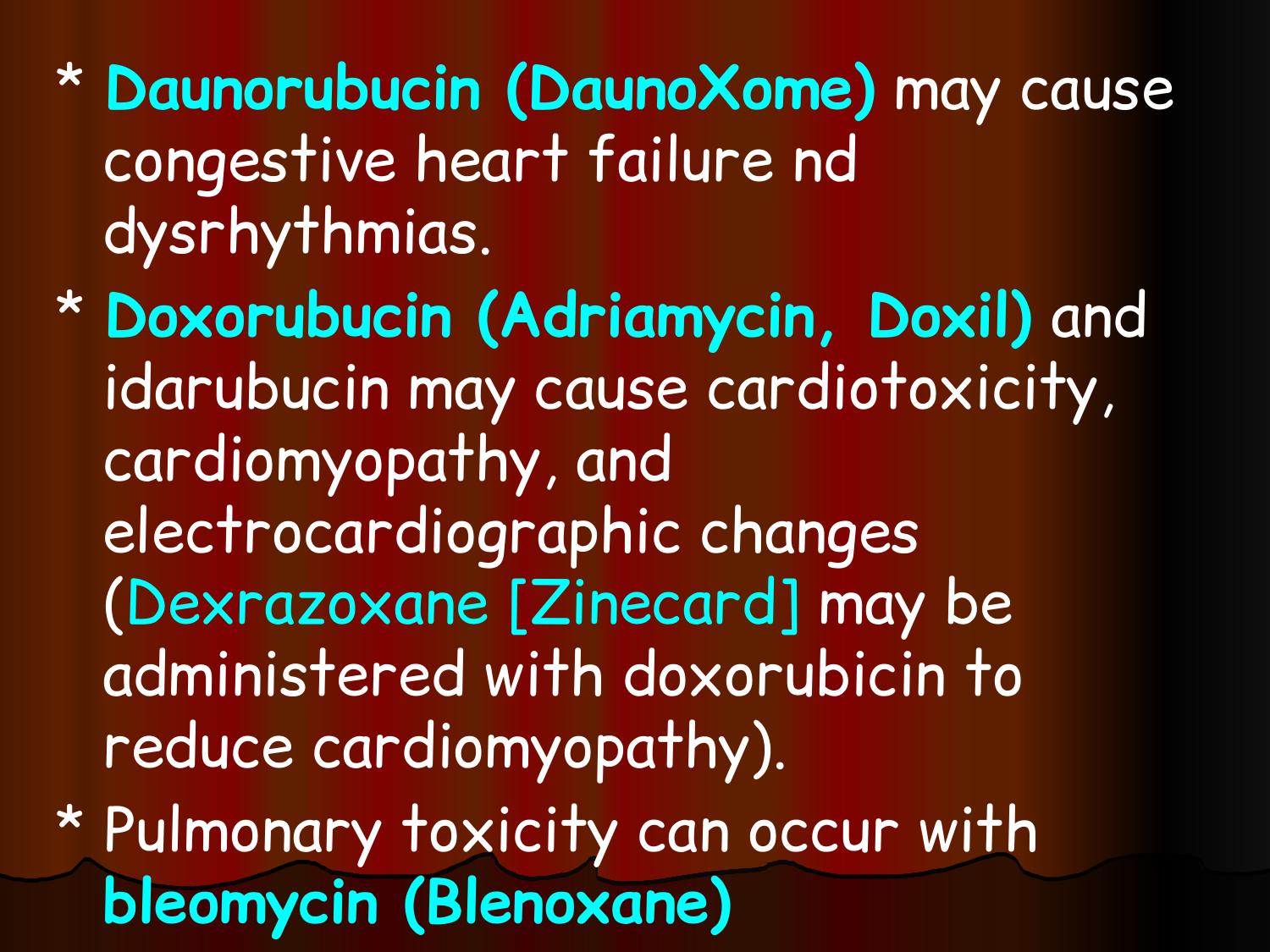

* Daunorubucin (DaunoXome) may cause congestive heart failure nd dysrhythmias.
* Doxorubucin (Adriamycin, Doxil) and idarubucin may cause cardiotoxicity, cardiomyopathy, and electrocardiographic changes (Dexrazoxane [Zinecard] may be administered with doxorubicin to reduce cardiomyopathy).
* Pulmonary toxicity can occur with bleomycin (Blenoxane)